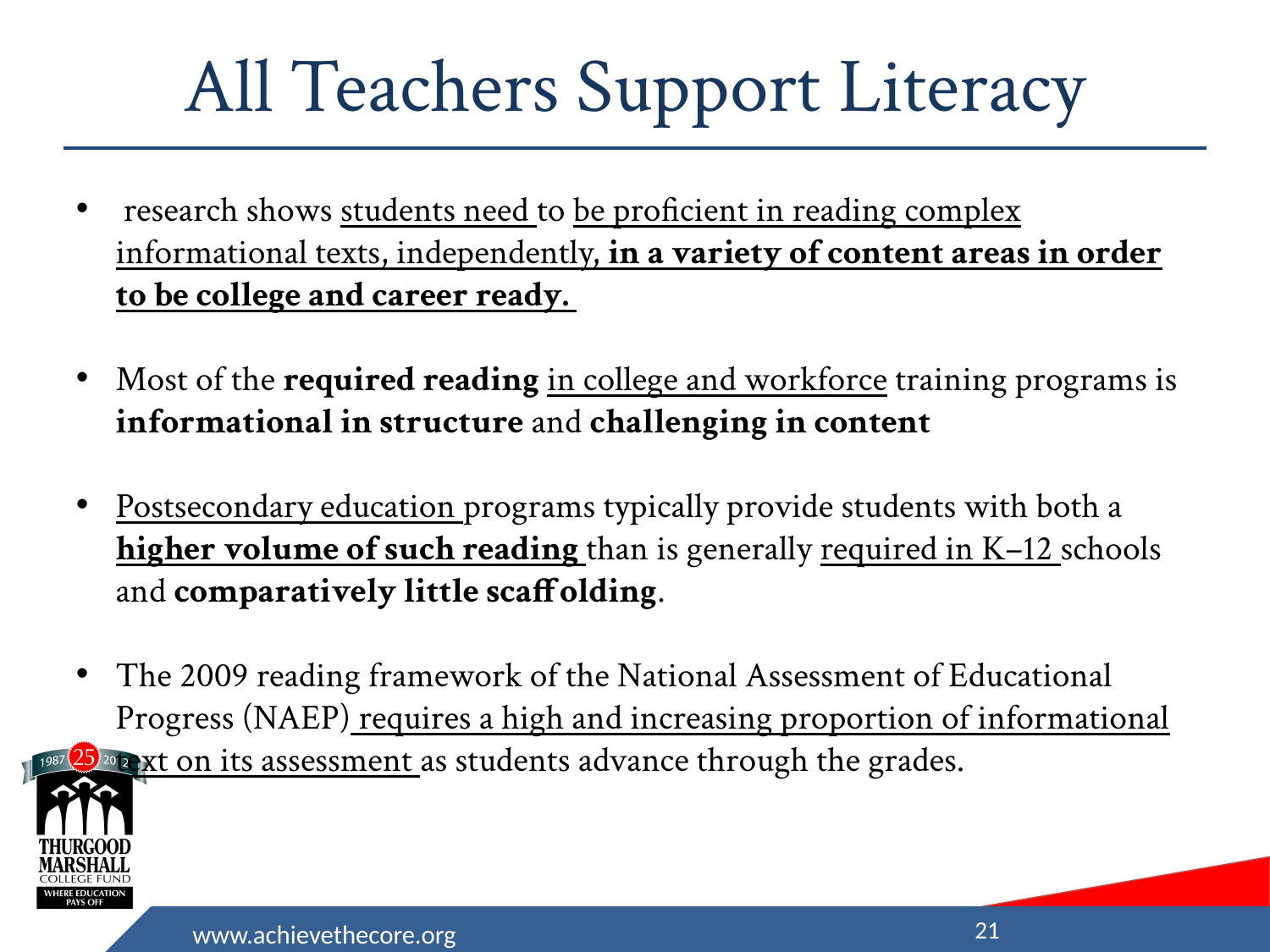

# All Teachers Support Literacy
 research shows students need to be proficient in reading complex informational texts, independently, in a variety of content areas in order to be college and career ready.

Most of the required reading in college and workforce training programs is informational in structure and challenging in content

Postsecondary education programs typically provide students with both a higher volume of such reading than is generally required in K–12 schools and comparatively little scaffolding.

The 2009 reading framework of the National Assessment of Educational Progress (NAEP) requires a high and increasing proportion of informational text on its assessment as students advance through the grades.

21